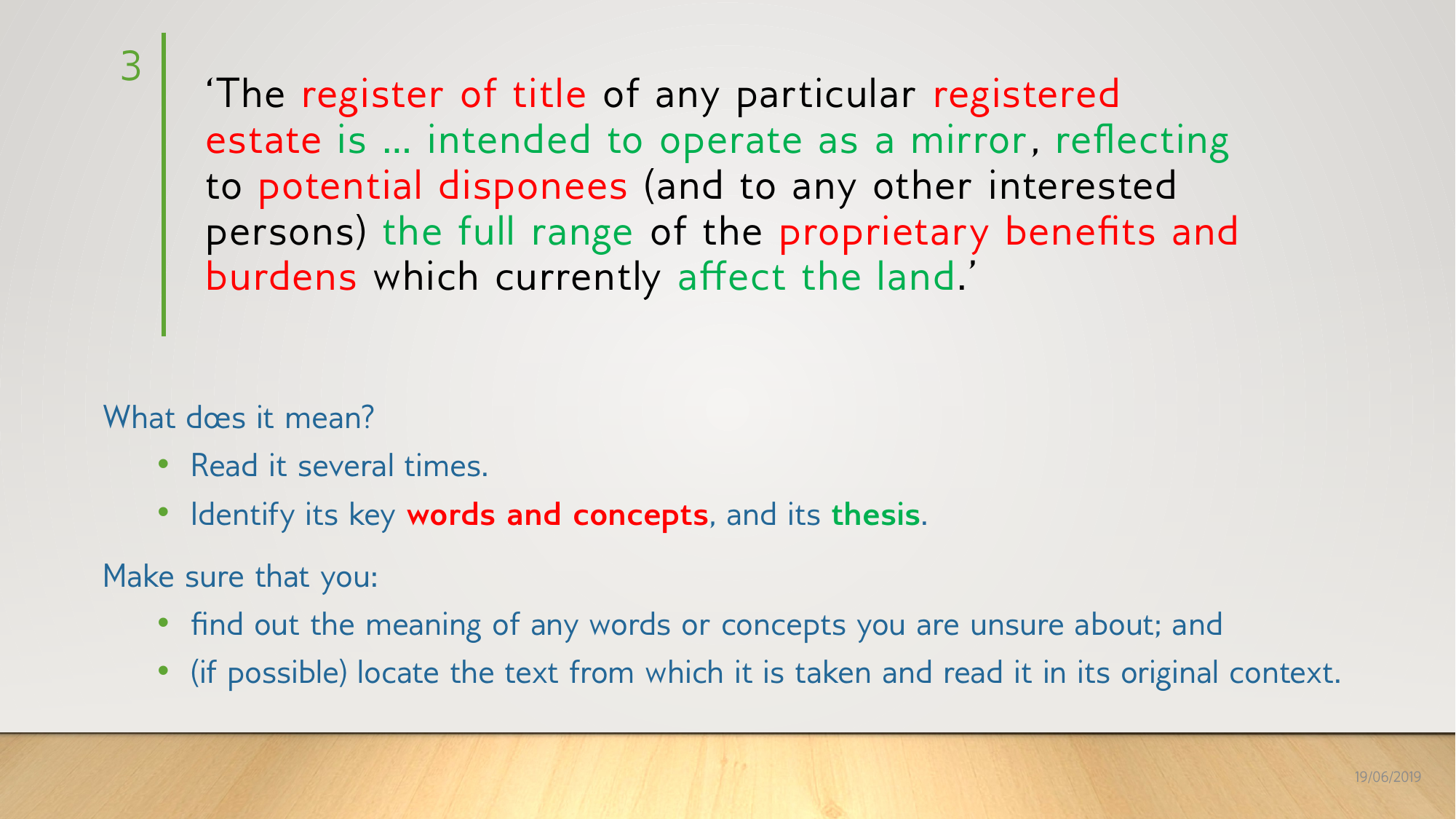

3
# ‘The register of title of any particular registered estate is … intended to operate as a mirror, reflecting to potential disponees (and to any other interested persons) the full range of the proprietary benefits and burdens which currently affect the land.’
What does it mean?
Read it several times.
Identify its key words and concepts, and its thesis.
Make sure that you:
find out the meaning of any words or concepts you are unsure about; and
(if possible) locate the text from which it is taken and read it in its original context.
19/06/2019